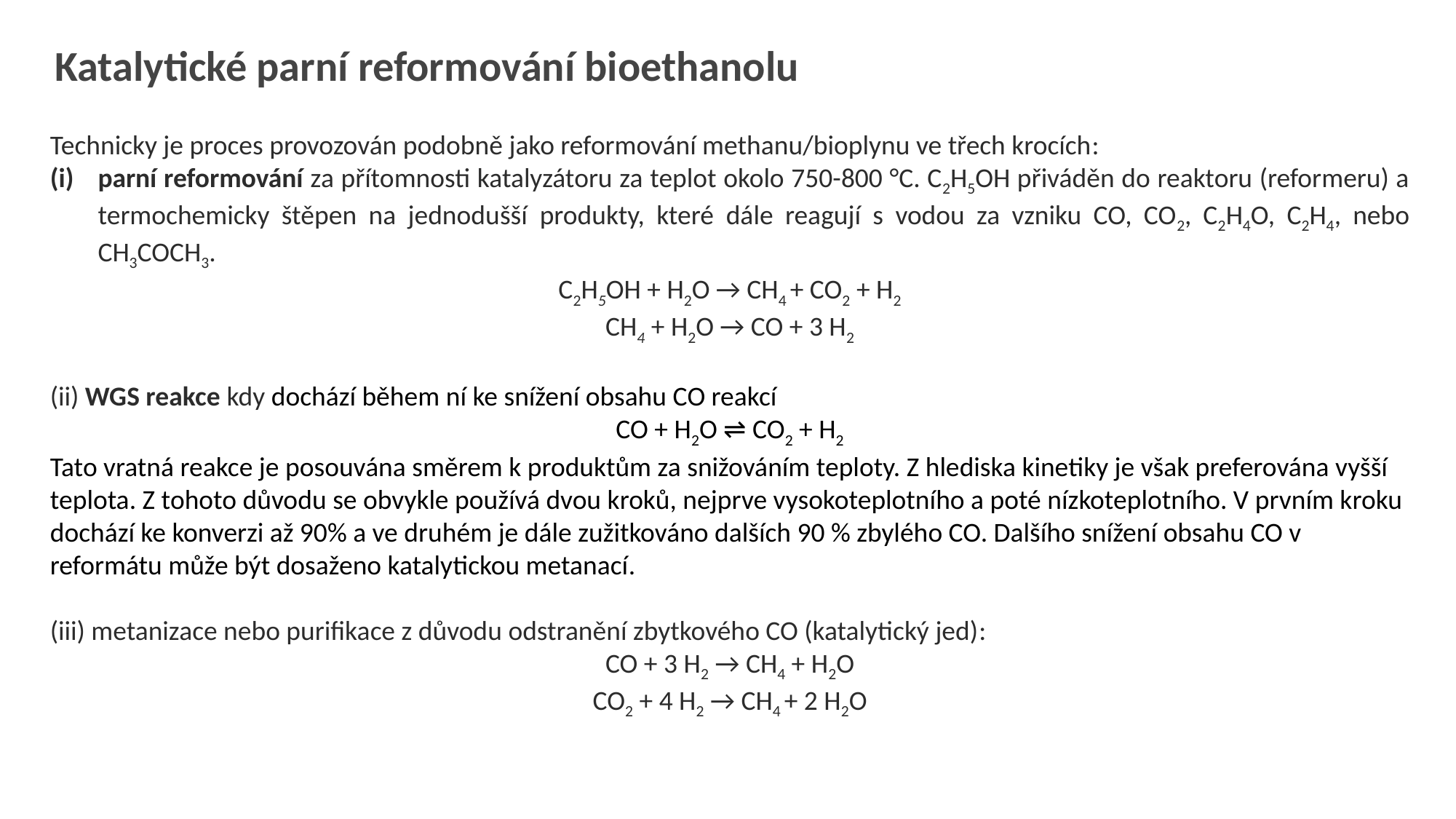

Katalytické parní reformování bioethanolu
Technicky je proces provozován podobně jako reformování methanu/bioplynu ve třech krocích:
parní reformování za přítomnosti katalyzátoru za teplot okolo 750-800 °C. C2H5OH přiváděn do reaktoru (reformeru) a termochemicky štěpen na jednodušší produkty, které dále reagují s vodou za vzniku CO, CO2, C2H4O, C2H4, nebo CH3COCH3.
C2H5OH + H2O → CH4 + CO2 + H2
CH4 + H2O → CO + 3 H2

(ii) WGS reakce kdy dochází během ní ke snížení obsahu CO reakcí
CO + H2O ⇌ CO2 + H2
Tato vratná reakce je posouvána směrem k produktům za snižováním teploty. Z hlediska kinetiky je však preferována vyšší teplota. Z tohoto důvodu se obvykle používá dvou kroků, nejprve vysokoteplotního a poté nízkoteplotního. V prvním kroku dochází ke konverzi až 90% a ve druhém je dále zužitkováno dalších 90 % zbylého CO. Dalšího snížení obsahu CO v reformátu může být dosaženo katalytickou metanací.

(iii) metanizace nebo purifikace z důvodu odstranění zbytkového CO (katalytický jed):
CO + 3 H2 → CH4 + H2O
CO2 + 4 H2 → CH4 + 2 H2O